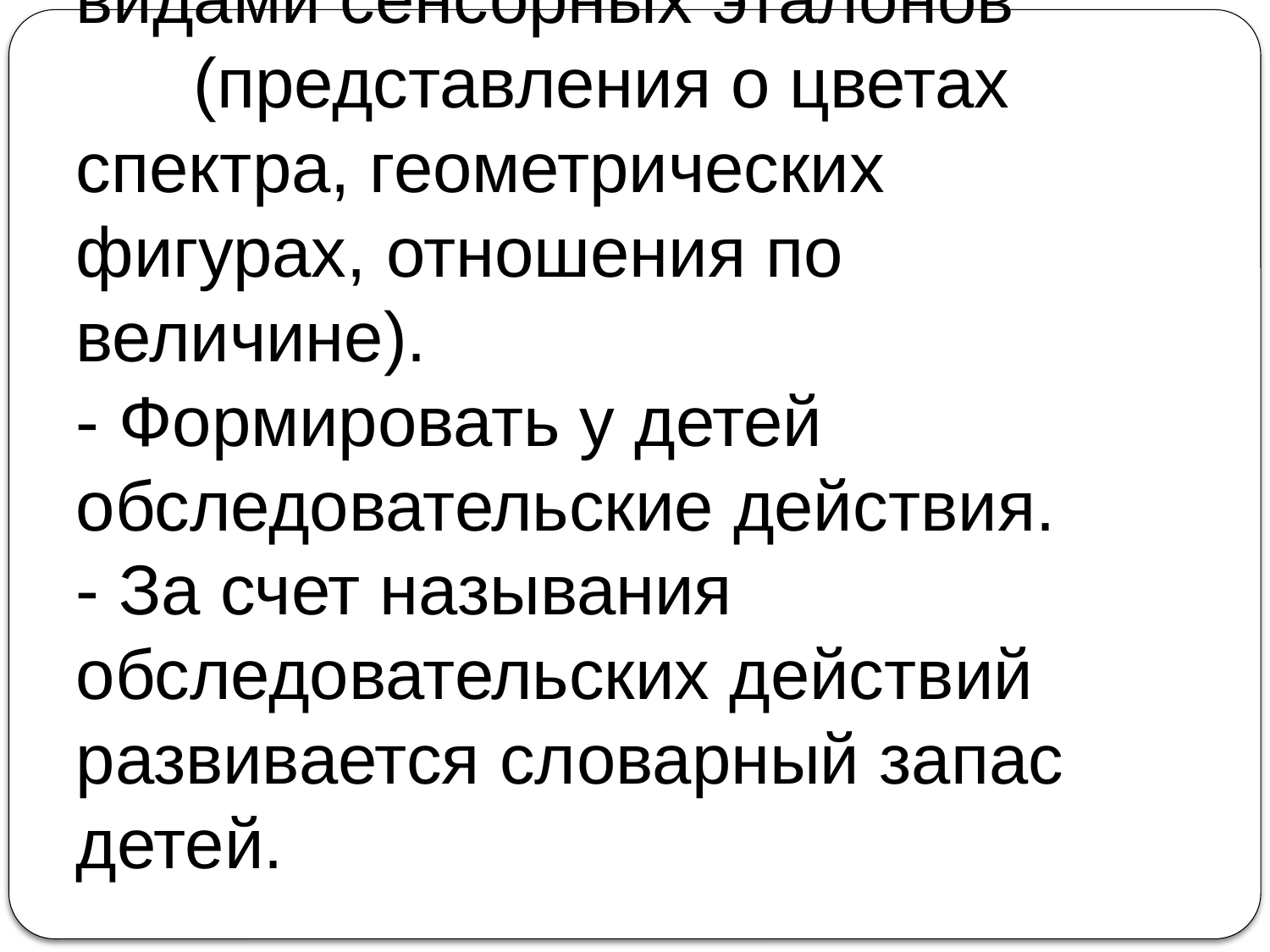

# - Знакомить детей с разными видами сенсорных эталонов                (представления о цветах спектра, геометрических фигурах, отношения по величине). - Формировать у детей обследовательские действия. - За счет называния обследовательских действий развивается словарный запас детей.